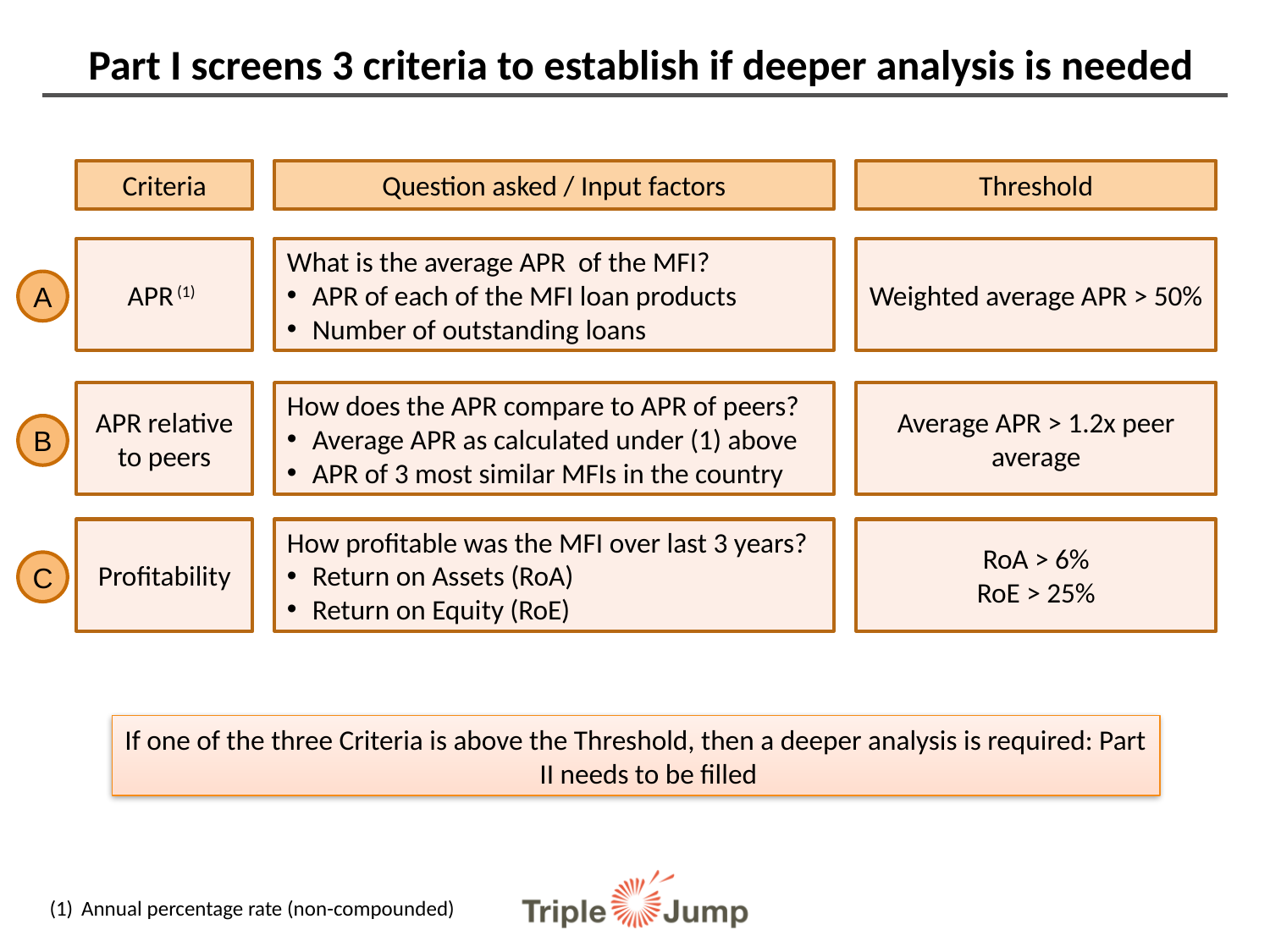

Part I screens 3 criteria to establish if deeper analysis is needed
Criteria
Question asked / Input factors
Threshold
APR (1)
What is the average APR  of the MFI?
APR of each of the MFI loan products
Number of outstanding loans
Weighted average APR > 50%
A
APR relative to peers
How does the APR compare to APR of peers?
Average APR as calculated under (1) above
APR of 3 most similar MFIs in the country
Average APR > 1.2x peer average
B
Profitability
How profitable was the MFI over last 3 years?
Return on Assets (RoA)
Return on Equity (RoE)
RoA > 6%
RoE > 25%
C
If one of the three Criteria is above the Threshold, then a deeper analysis is required: Part II needs to be filled
Annual percentage rate (non-compounded)